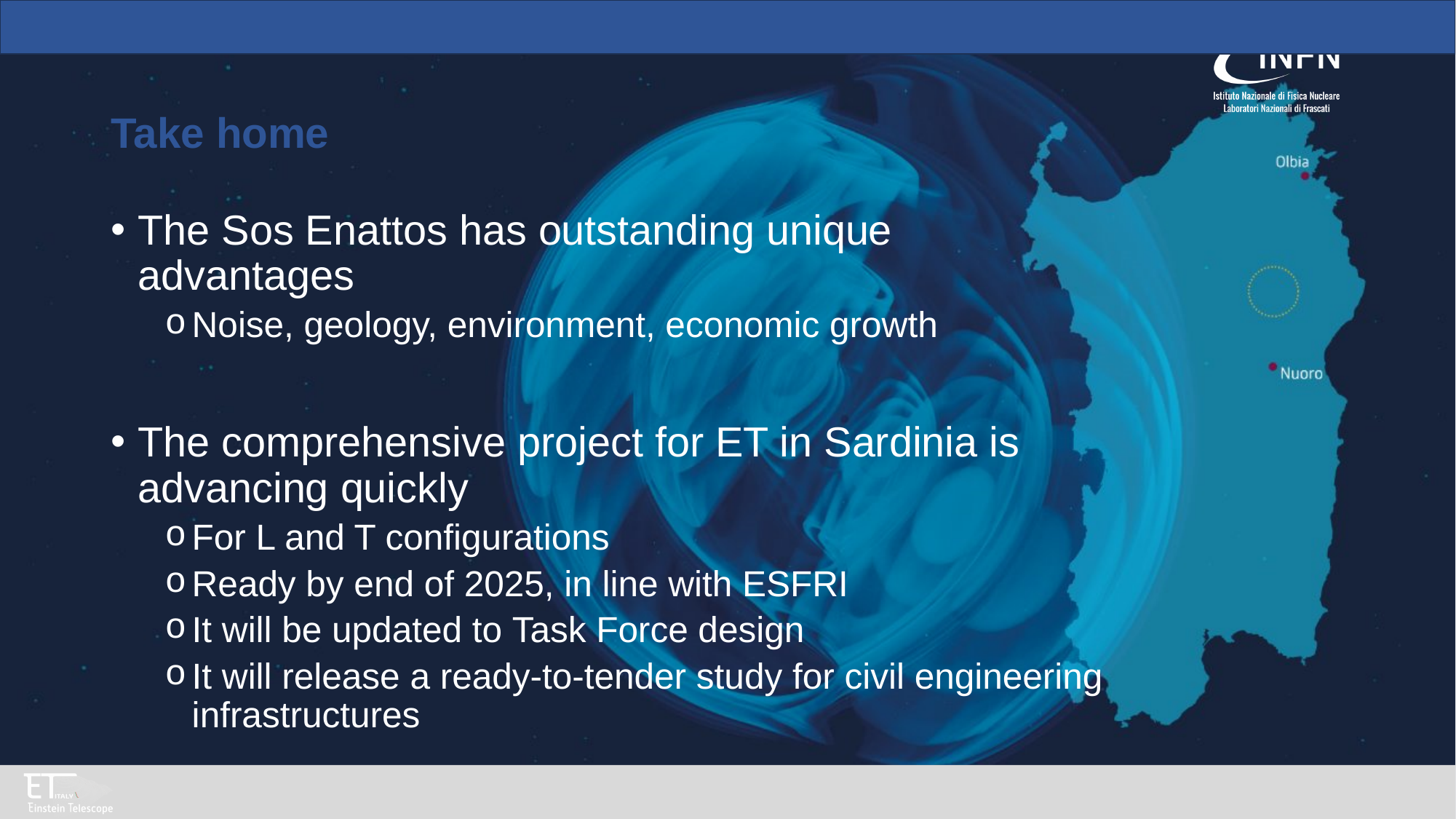

# Take home
The Sos Enattos has outstanding unique advantages
Noise, geology, environment, economic growth

The comprehensive project for ET in Sardinia is advancing quickly
For L and T configurations
Ready by end of 2025, in line with ESFRI
It will be updated to Task Force design
It will release a ready-to-tender study for civil engineering infrastructures

26